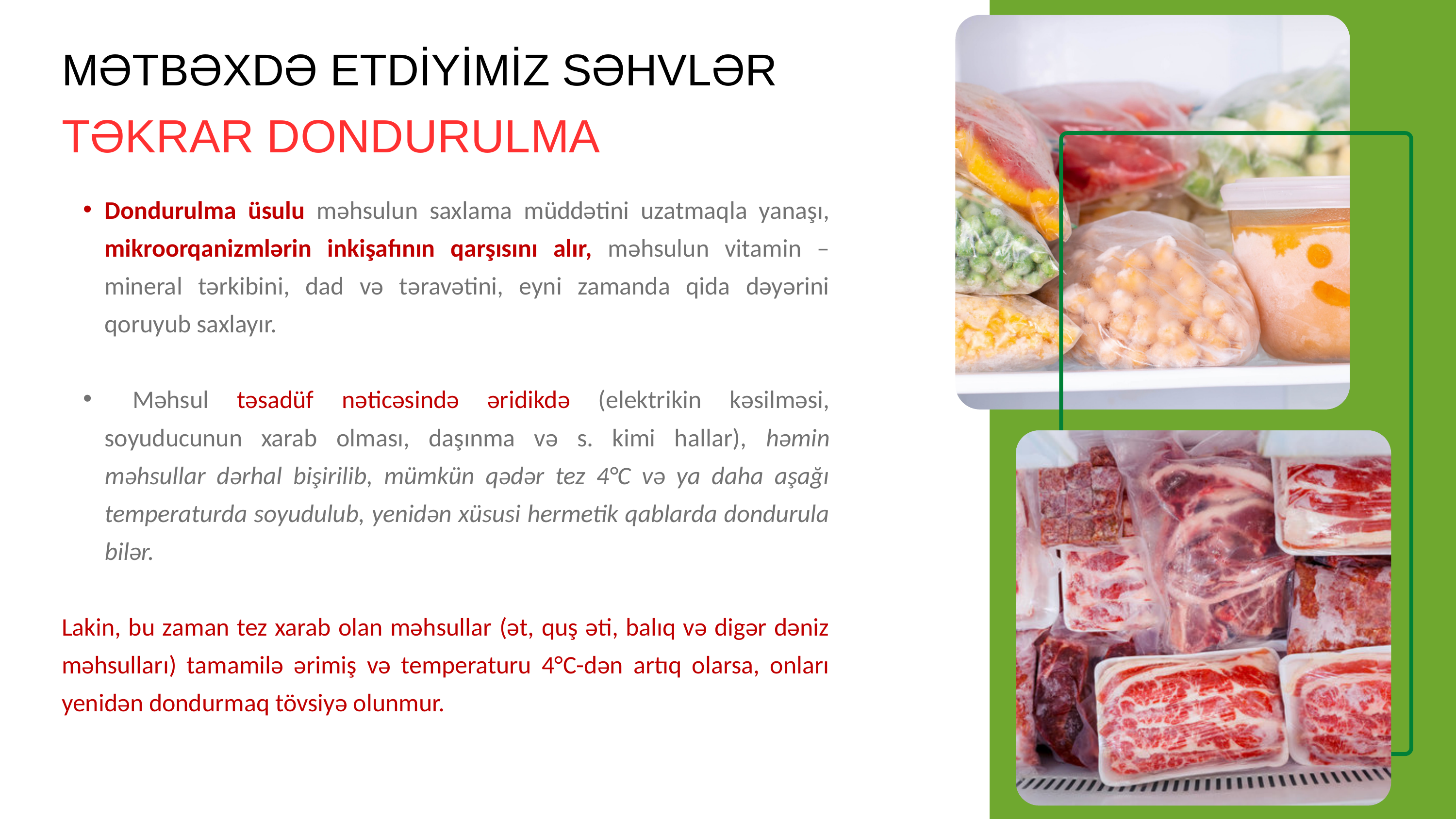

MƏTBƏXDƏ ETDİYİMİZ SƏHVLƏR
TƏKRAR DONDURULMA

Dondurulma üsulu məhsulun saxlama müddətini uzatmaqla yanaşı, mikroorqanizmlərin inkişafının qarşısını alır, məhsulun vitamin – mineral tərkibini, dad və təravətini, eyni zamanda qida dəyərini qoruyub saxlayır.

 Məhsul təsadüf nəticəsində əridikdə (elektrikin kəsilməsi, soyuducunun xarab olması, daşınma və s. kimi hallar), həmin məhsullar dərhal bişirilib, mümkün qədər tez 4°C və ya daha aşağı temperaturda soyudulub, yenidən xüsusi hermetik qablarda dondurula bilər.

Lakin, bu zaman tez xarab olan məhsullar (ət, quş əti, balıq və digər dəniz məhsulları) tamamilə ərimiş və temperaturu 4°C-dən artıq olarsa, onları yenidən dondurmaq tövsiyə olunmur.